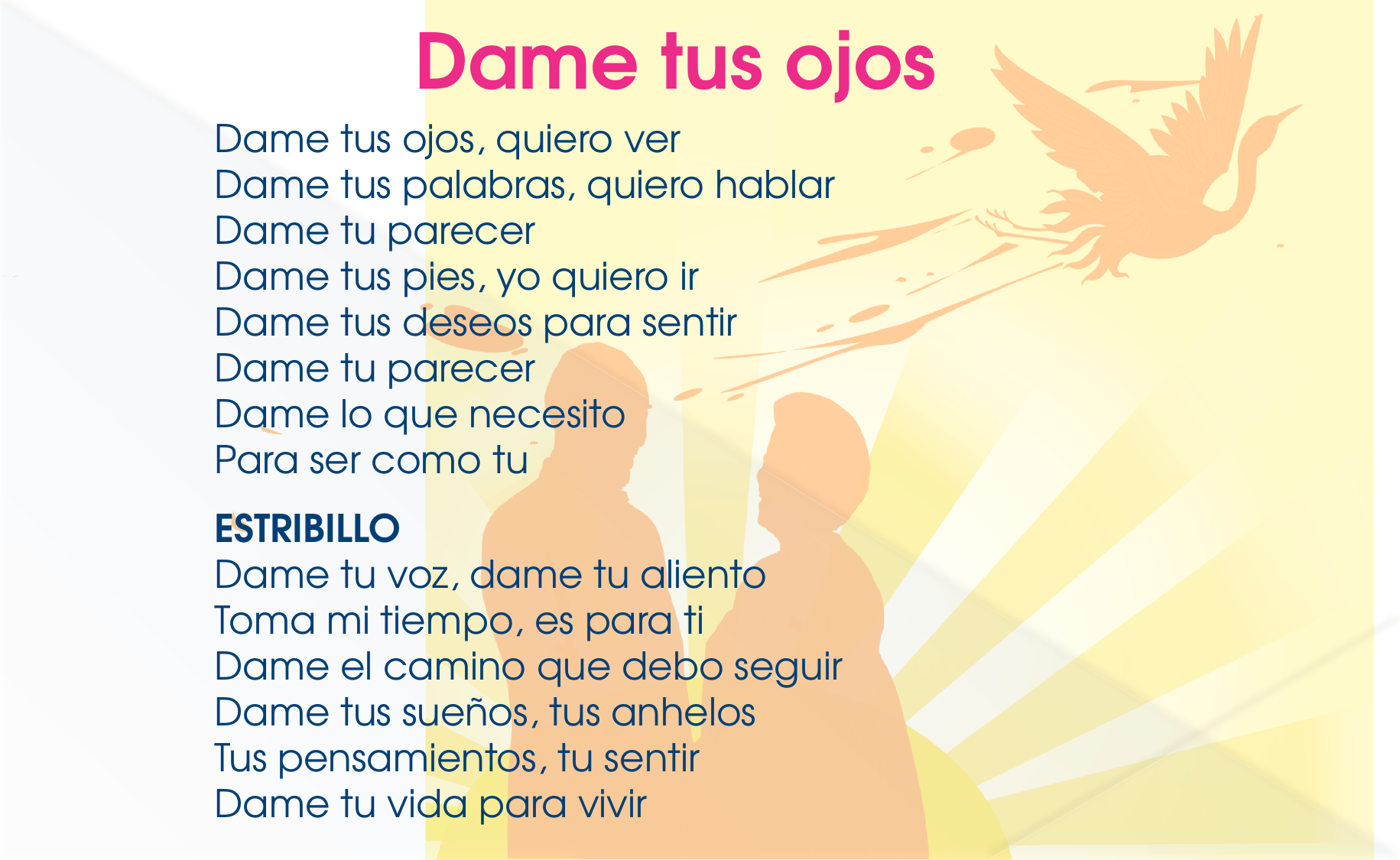

Dame tus ojos
Dame tus ojos, quiero ver
Dame tus palabras, quiero hablar
Dame tu parecer
Dame tus pies, yo quiero ir
Dame tus deseos para sentir
Dame tu parecer
Dame lo que necesito
Para ser como tu

ESTRIBILLO
Dame tu voz, dame tu aliento
Toma mi tiempo, es para ti
Dame el camino que debo seguir
Dame tus sueños, tus anhelos
Tus pensamientos, tu sentir
Dame tu vida para vivir